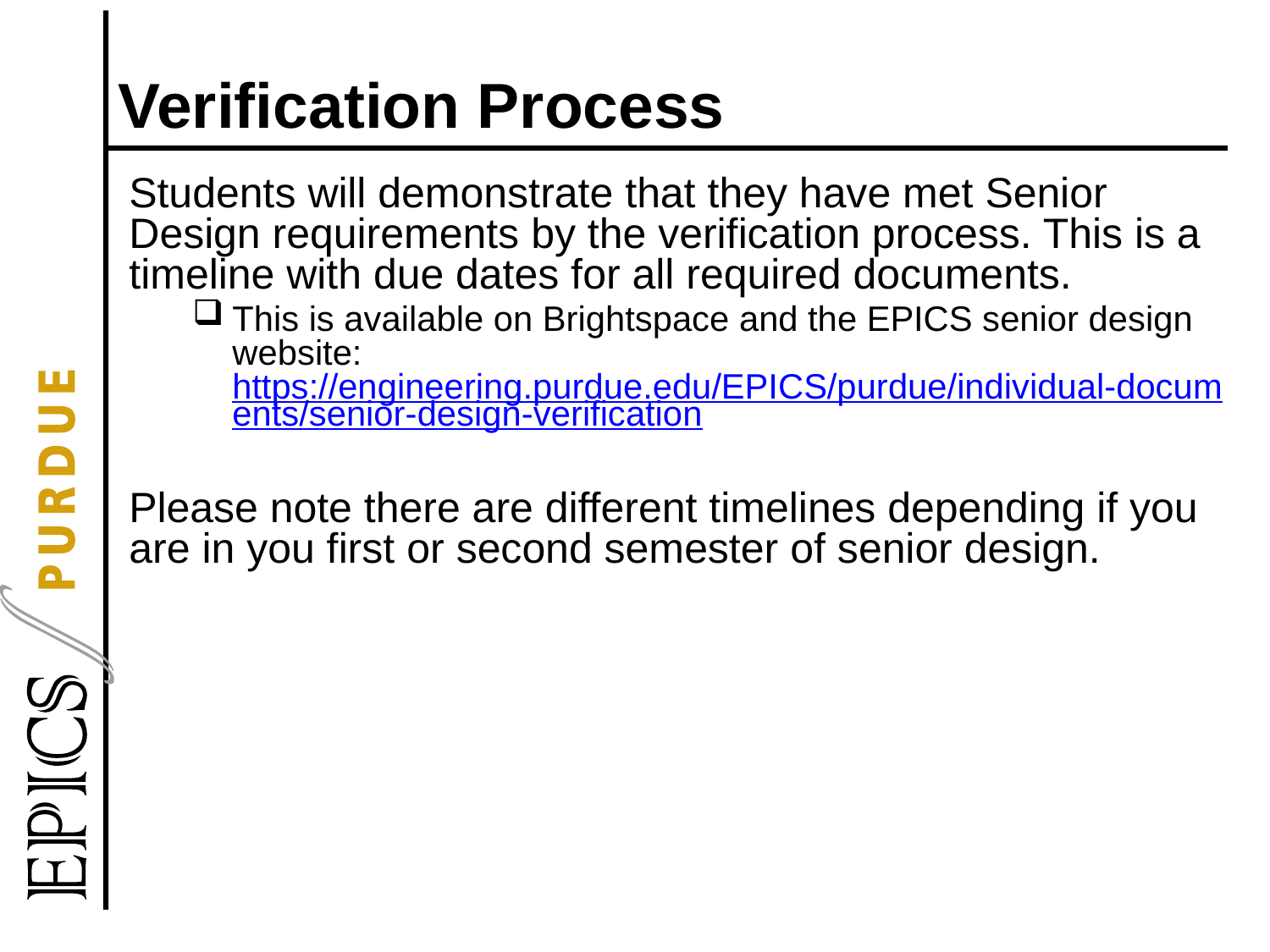

# Verification Process
Students will demonstrate that they have met Senior Design requirements by the verification process. This is a timeline with due dates for all required documents.
This is available on Brightspace and the EPICS senior design website: https://engineering.purdue.edu/EPICS/purdue/individual-documents/senior-design-verification

Please note there are different timelines depending if you are in you first or second semester of senior design.